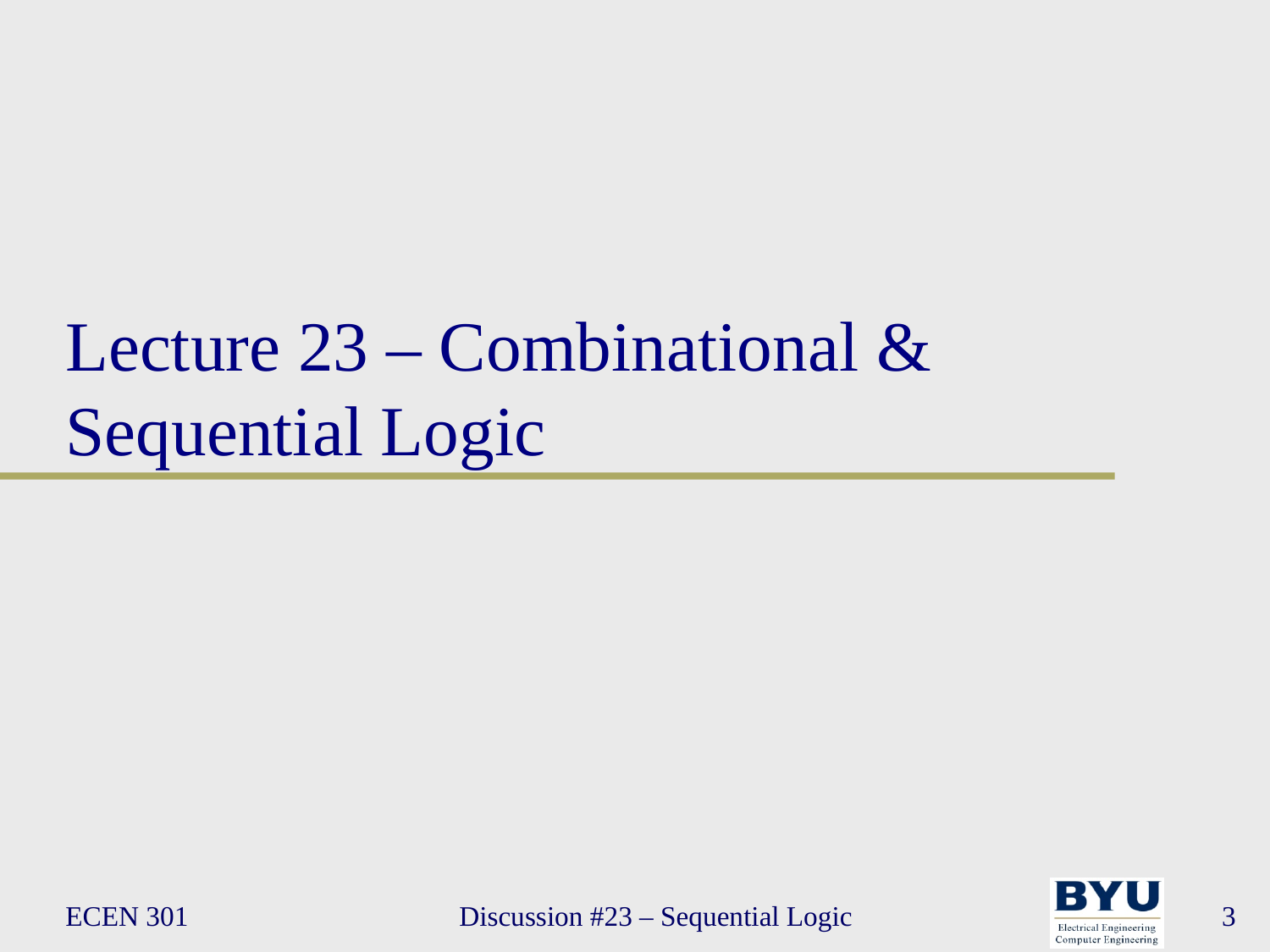

# Lecture 23 – Combinational & Sequential Logic

ECEN 301
Discussion #23 – Sequential Logic
3